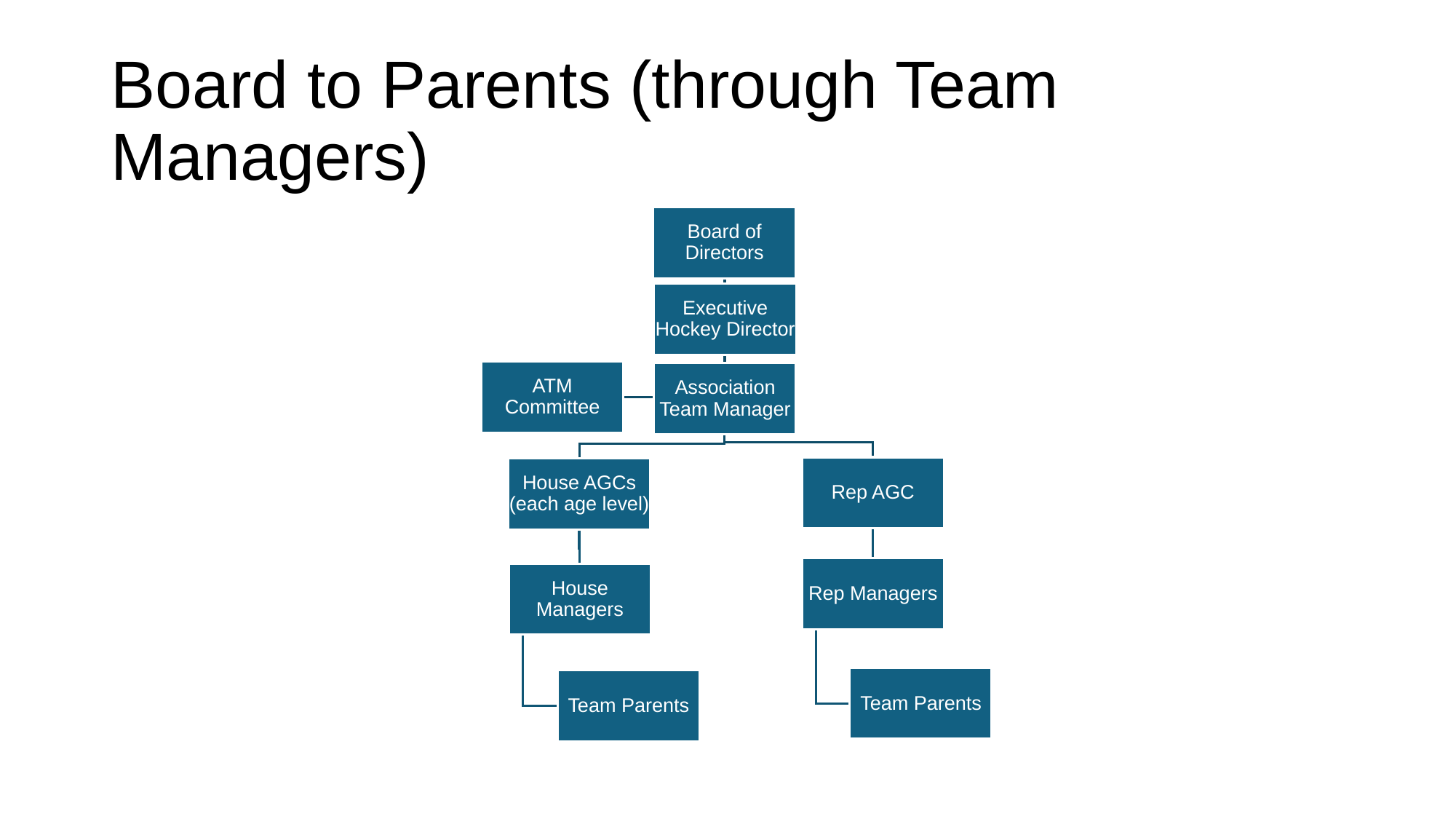

# Board to Parents (through Team Managers)

Board of Directors

Executive Hockey Director

ATM Committee

Association Team Manager

Rep AGC

House AGCs (each age level)

Rep Managers

House Managers

Team Parents

Team Parents